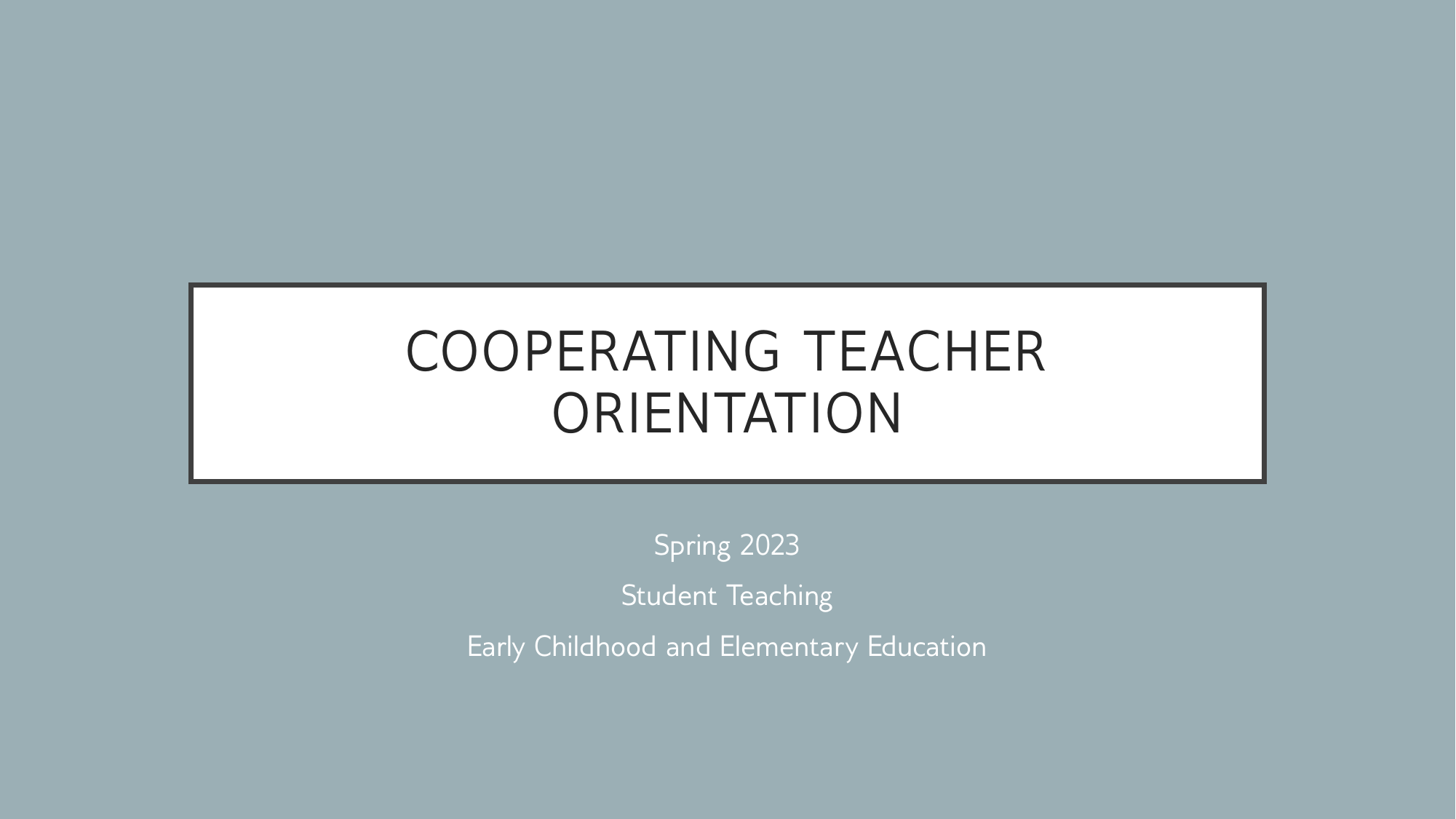

# Cooperating teacher orientation
Spring 2023
Student Teaching
Early Childhood and Elementary Education